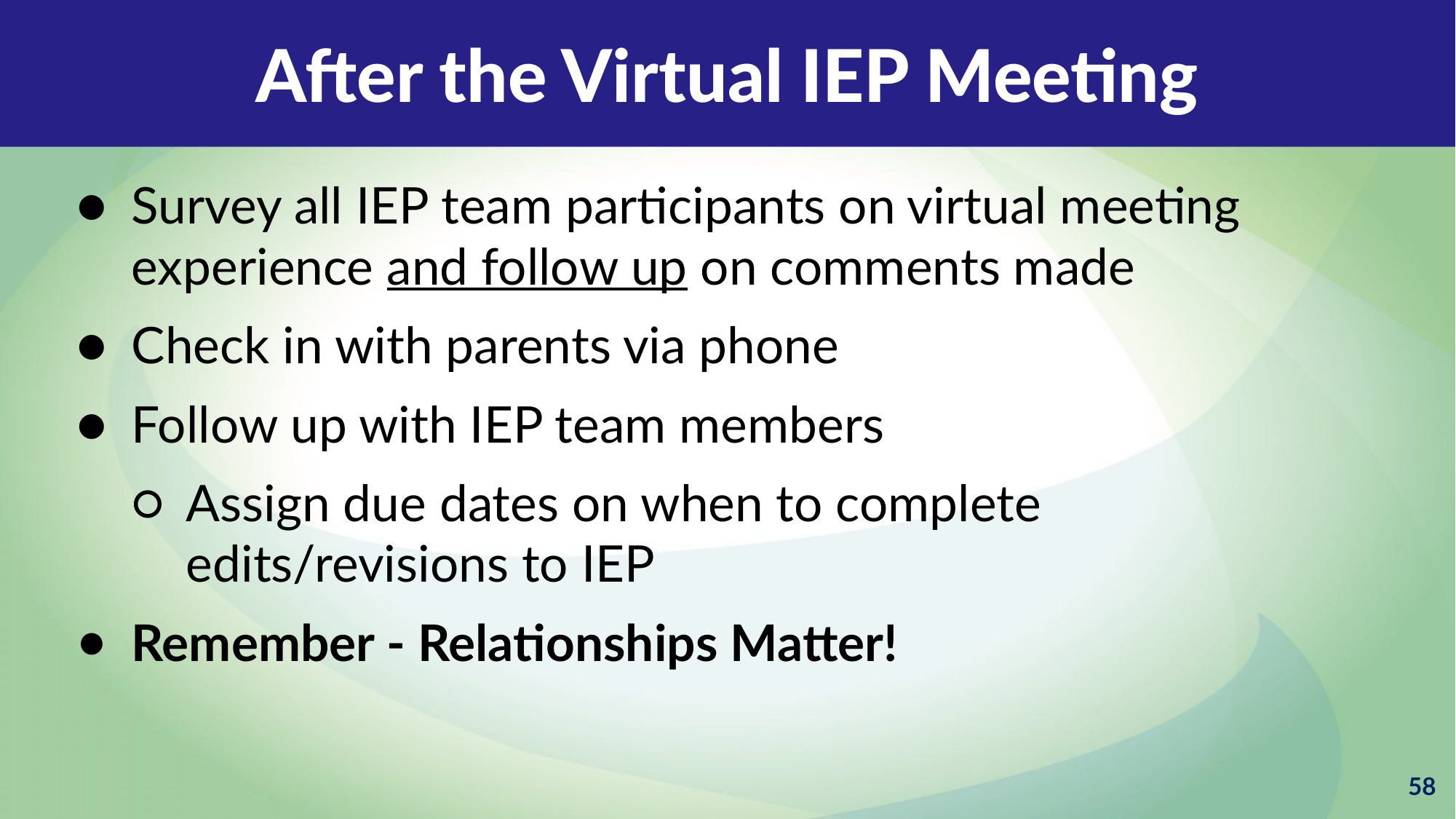

After the Virtual IEP Meeting
Survey all IEP team participants on virtual meeting experience and follow up on comments made
Check in with parents via phone
Follow up with IEP team members
Assign due dates on when to complete edits/revisions to IEP
Remember - Relationships Matter!

58